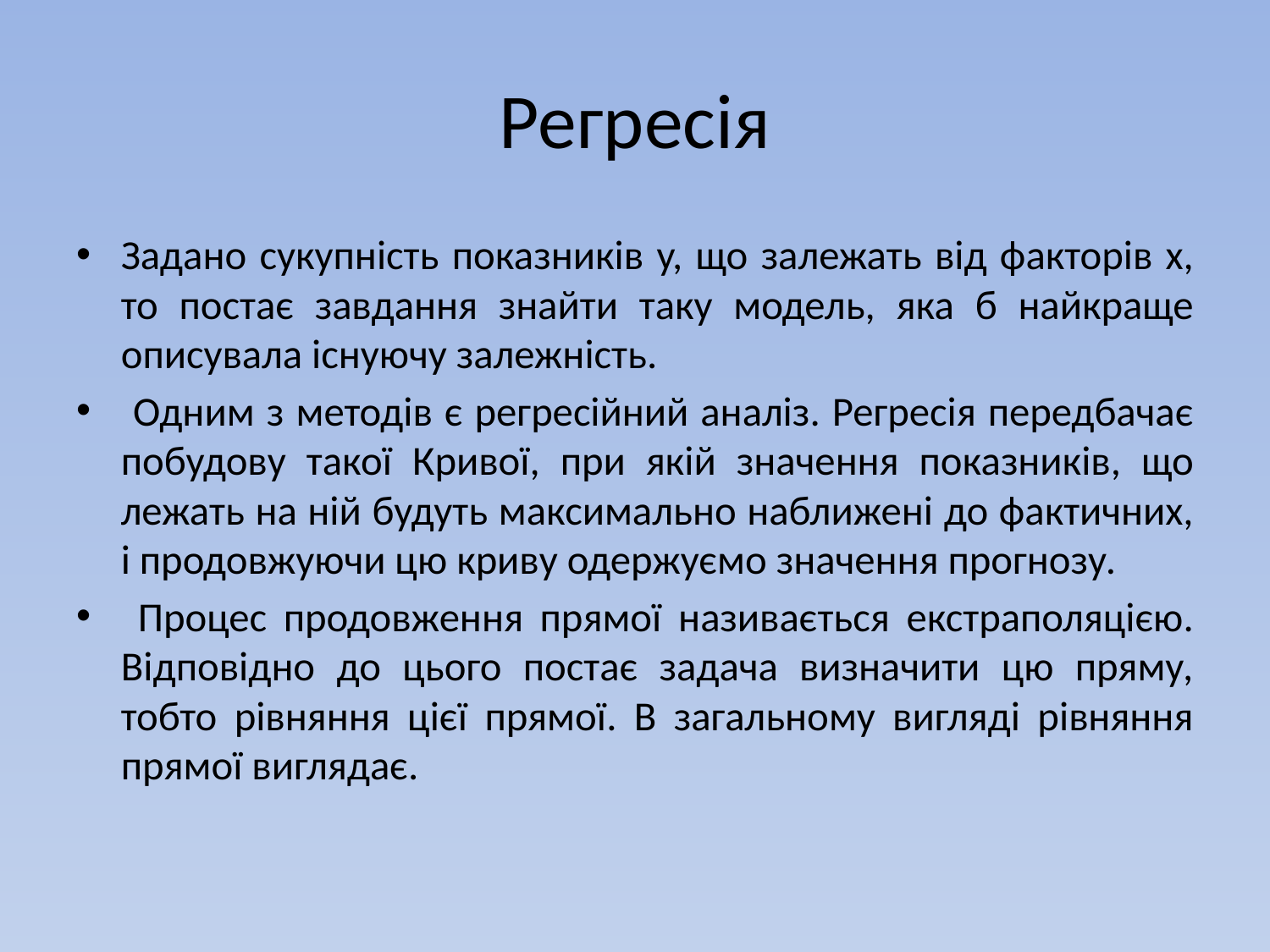

# Регресія
Задано сукупність показників y, що залежать від факторів х, то постає завдання знайти таку модель, яка б найкраще описувала існуючу залежність.
 Одним з методів є регресійний аналіз. Регресія передбачає побудову такої Кривої, при якій значення показників, що лежать на ній будуть максимально наближені до фактичних, і продовжуючи цю криву одержуємо значення прогнозу.
 Процес продовження прямої називається екстраполяцією. Відповідно до цього постає задача визначити цю пряму, тобто рівняння цієї прямої. В загальному вигляді рівняння прямої виглядає.